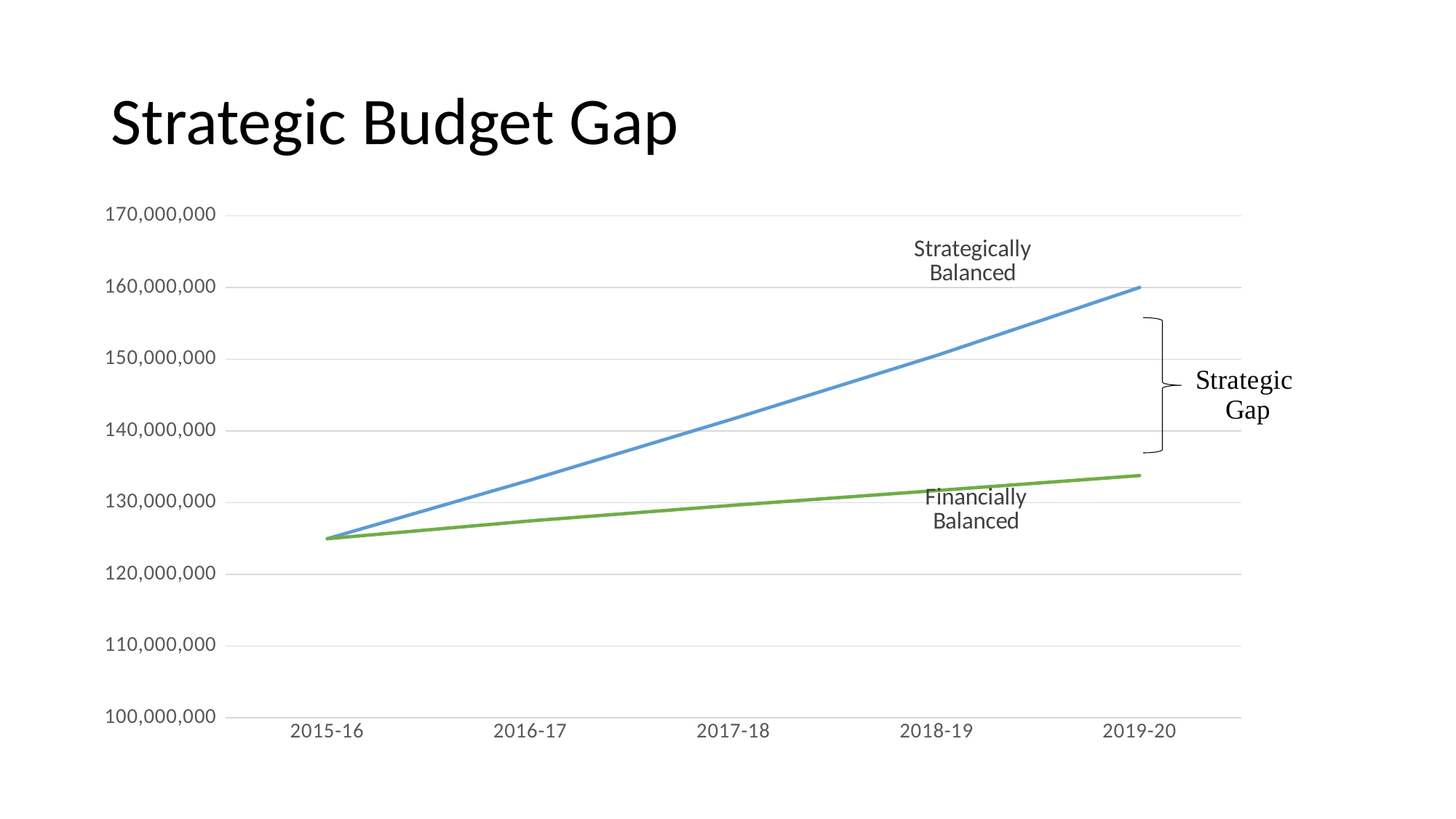

# Strategic Budget Gap

### Chart

| Category | Strategically Balanced | Financially Balanced |
|---|---|---|
| 2015-16 | 124981637.0 | 124981637.0 |
| 2016-17 | 133169477.47999999 | 127471471.69999999 |
| 2017-18 | 141715524.55012313 | 129650174.31760387 |
| 2018-19 | 150534875.5450616 | 131702240.70395595 |
| 2019-20 | 160018458.33733496 | 133793348.41803508 |